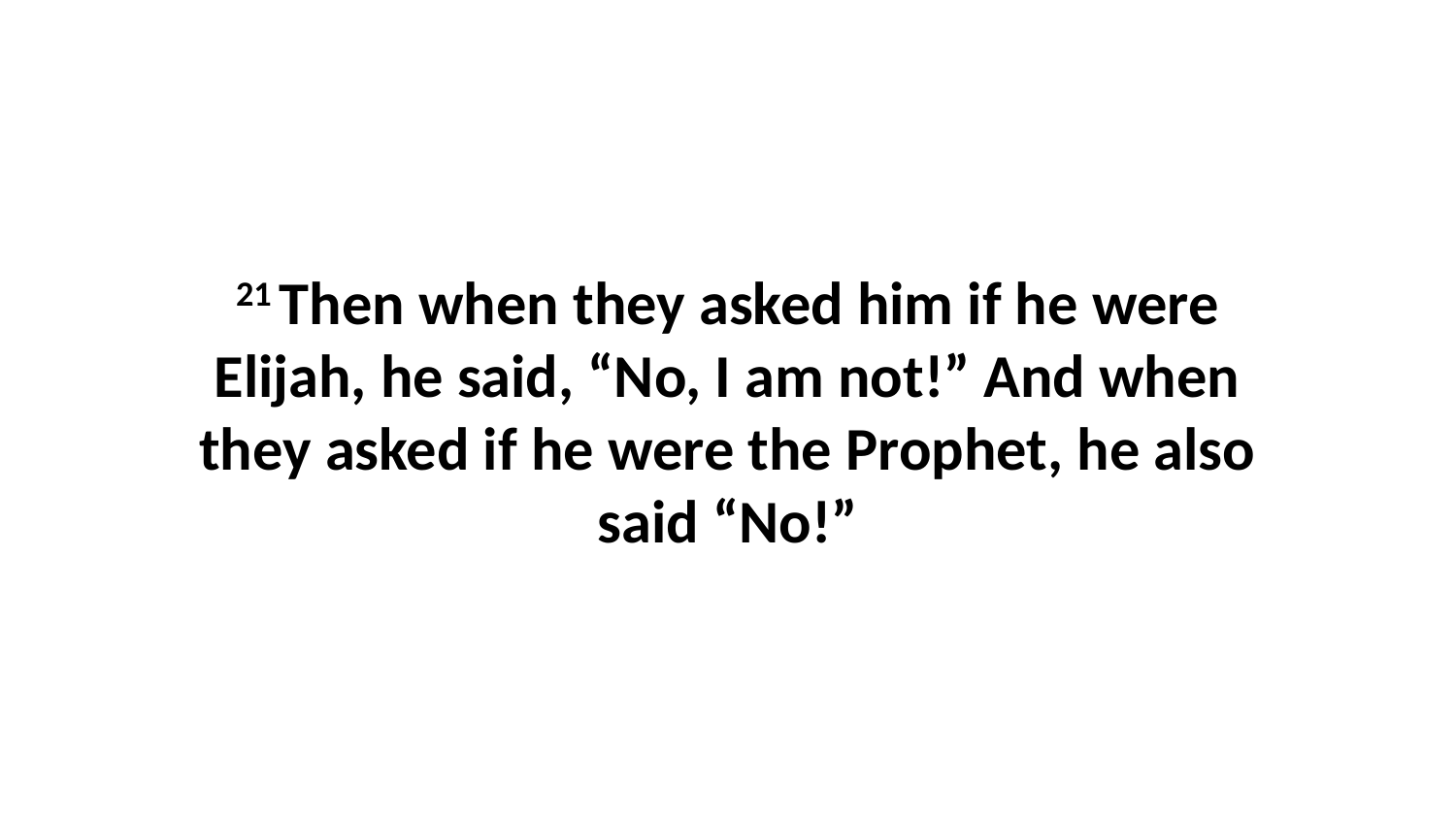

21 Then when they asked him if he were Elijah, he said, “No, I am not!” And when they asked if he were the Prophet, he also said “No!”